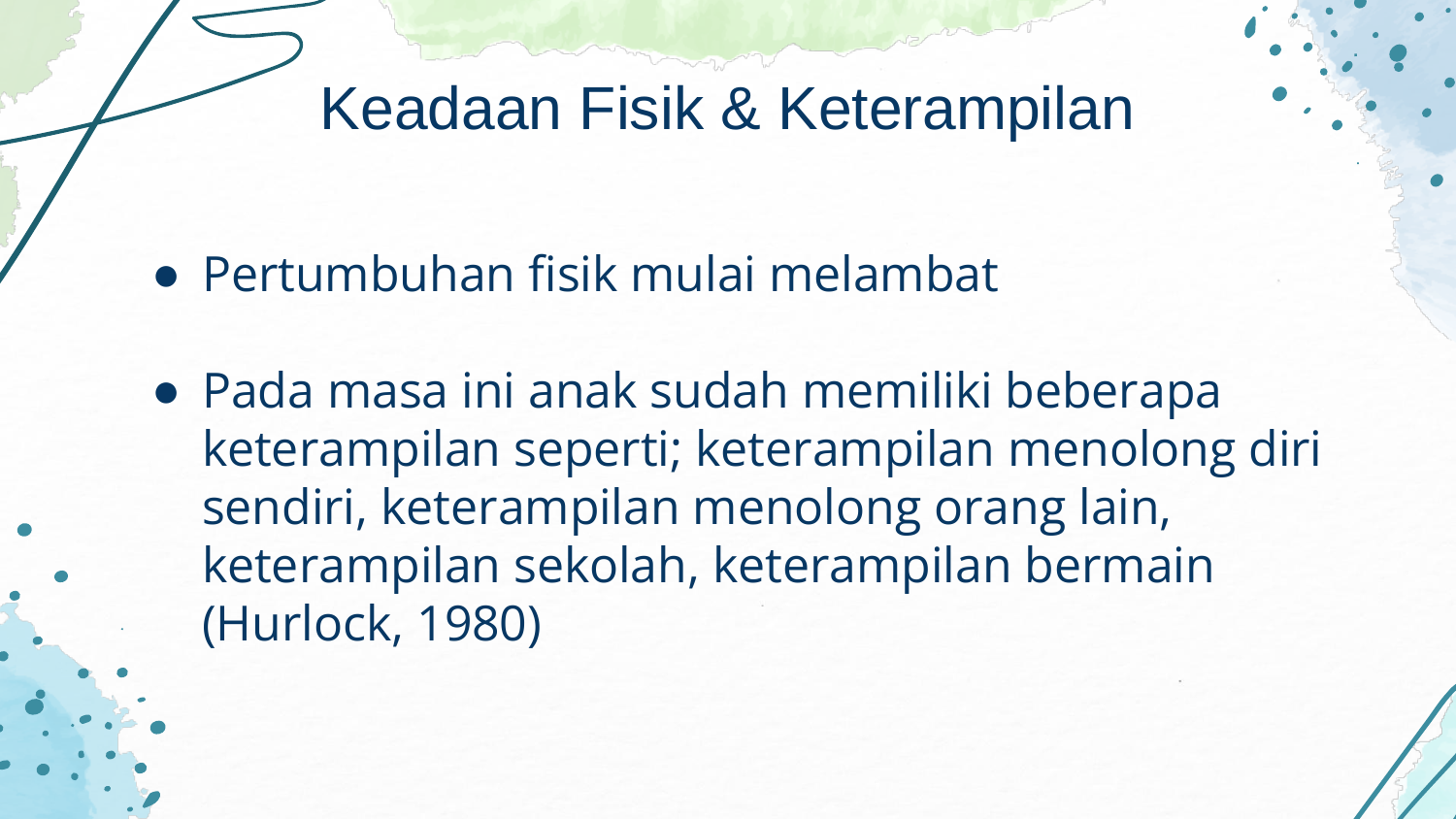

# Keadaan Fisik & Keterampilan
Pertumbuhan fisik mulai melambat

Pada masa ini anak sudah memiliki beberapa keterampilan seperti; keterampilan menolong diri sendiri, keterampilan menolong orang lain, keterampilan sekolah, keterampilan bermain (Hurlock, 1980)